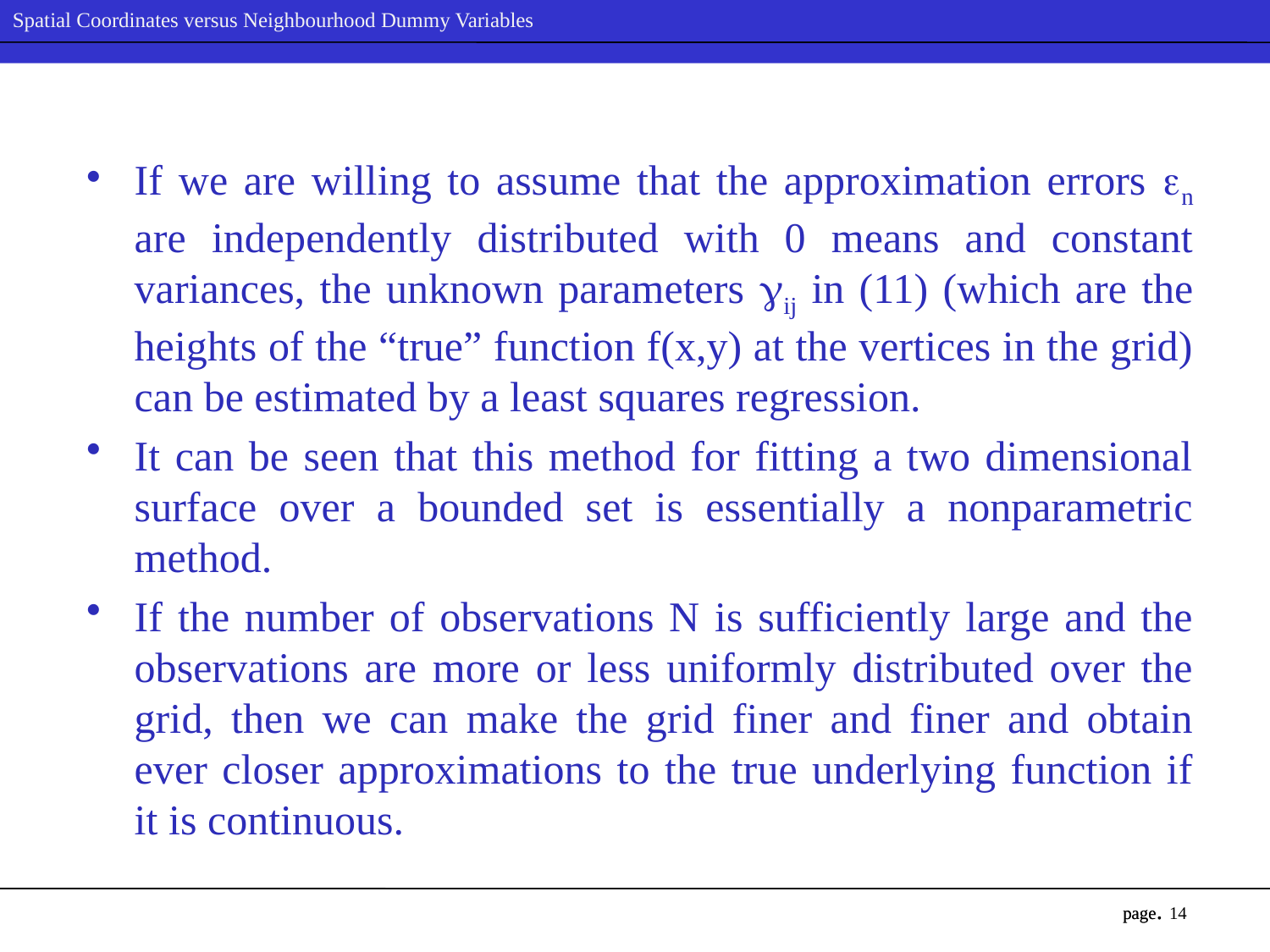

If we are willing to assume that the approximation errors εn are independently distributed with 0 means and constant variances, the unknown parameters γij in (11) (which are the heights of the “true” function f(x,y) at the vertices in the grid) can be estimated by a least squares regression.
It can be seen that this method for fitting a two dimensional surface over a bounded set is essentially a nonparametric method.
If the number of observations N is sufficiently large and the observations are more or less uniformly distributed over the grid, then we can make the grid finer and finer and obtain ever closer approximations to the true underlying function if it is continuous.
14